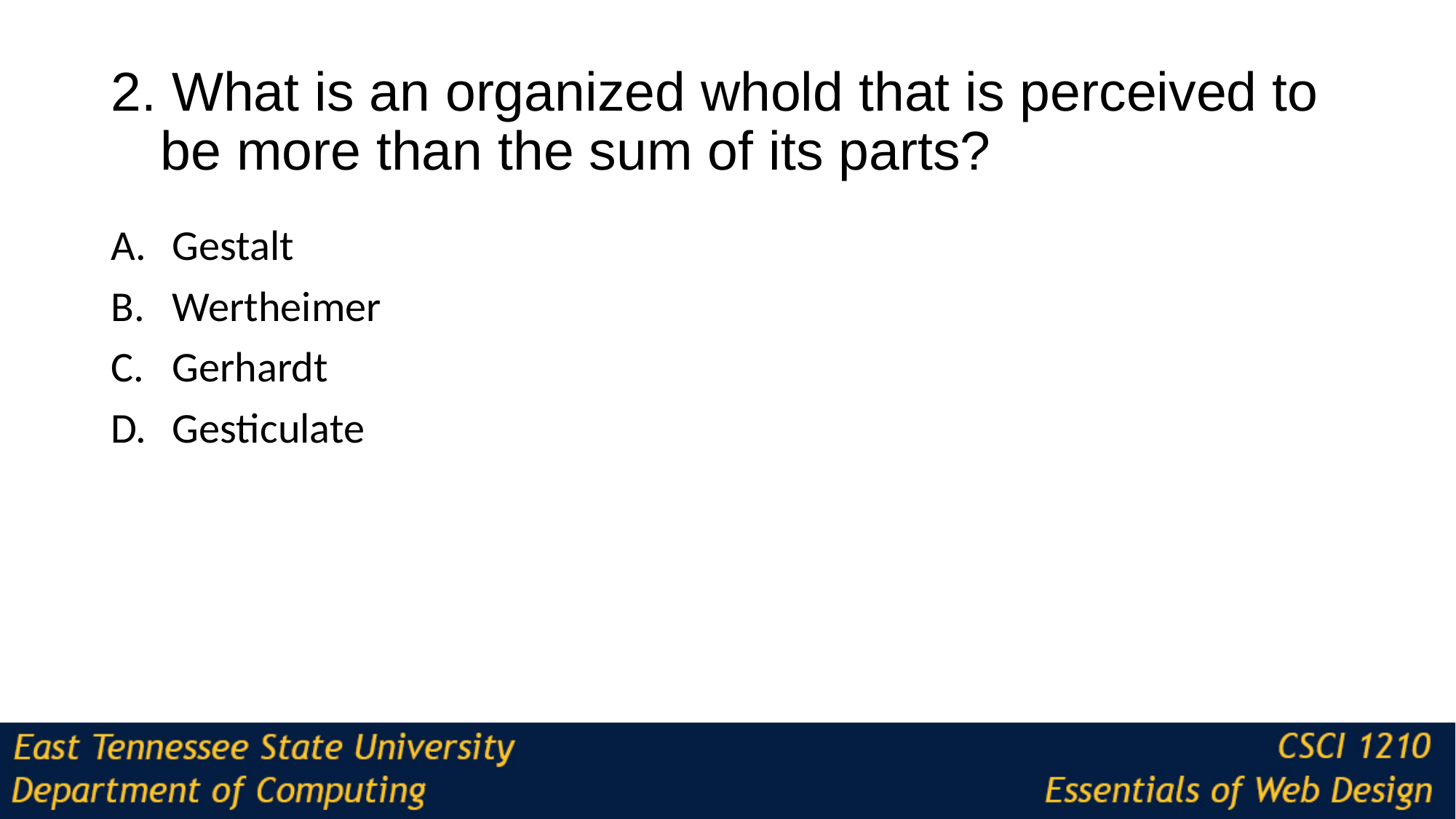

# 2. What is an organized whold that is perceived to be more than the sum of its parts?
Gestalt
Wertheimer
Gerhardt
Gesticulate